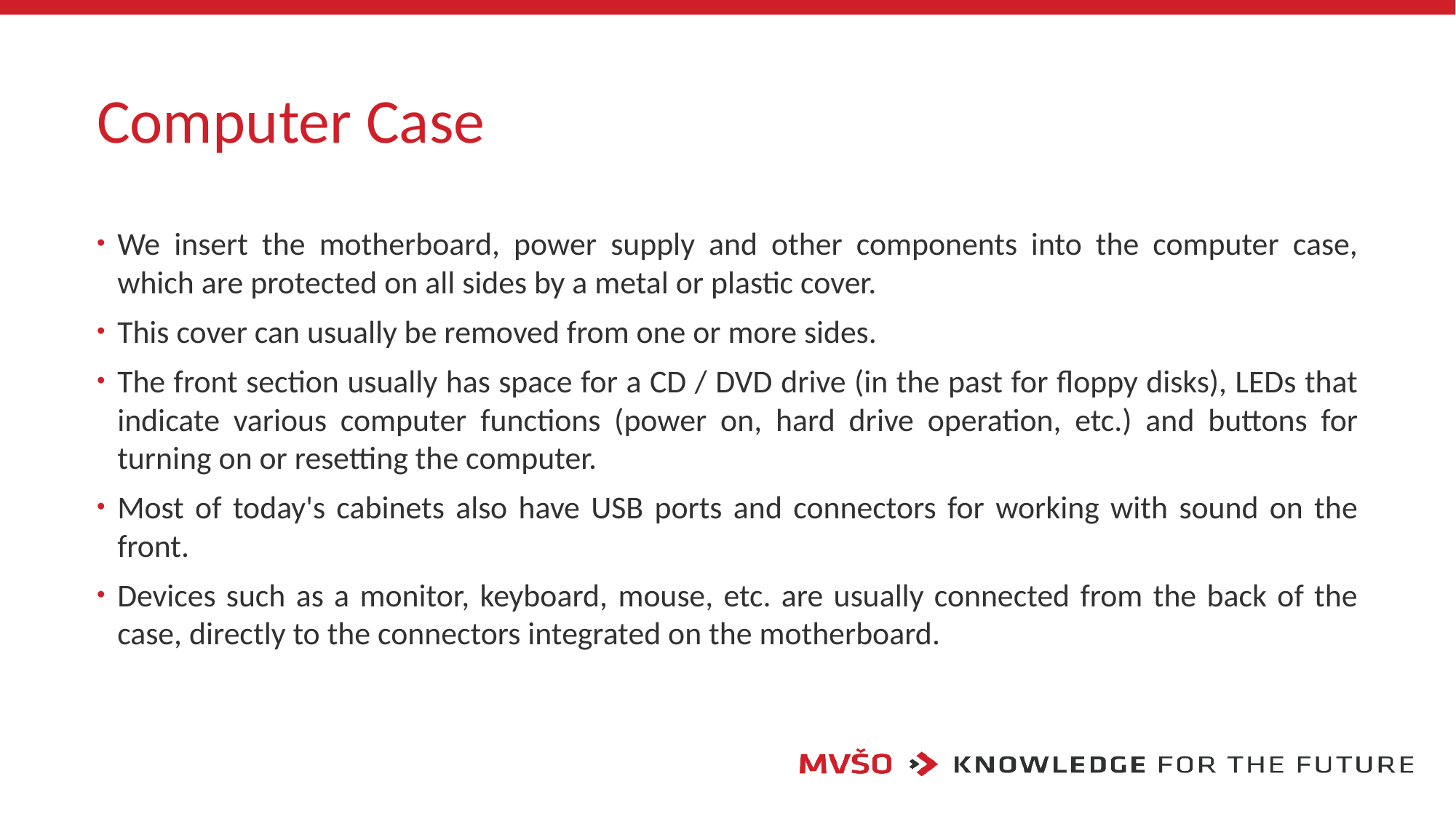

# Computer Case
We insert the motherboard, power supply and other components into the computer case, which are protected on all sides by a metal or plastic cover.
This cover can usually be removed from one or more sides.
The front section usually has space for a CD / DVD drive (in the past for floppy disks), LEDs that indicate various computer functions (power on, hard drive operation, etc.) and buttons for turning on or resetting the computer.
Most of today's cabinets also have USB ports and connectors for working with sound on the front.
Devices such as a monitor, keyboard, mouse, etc. are usually connected from the back of the case, directly to the connectors integrated on the motherboard.